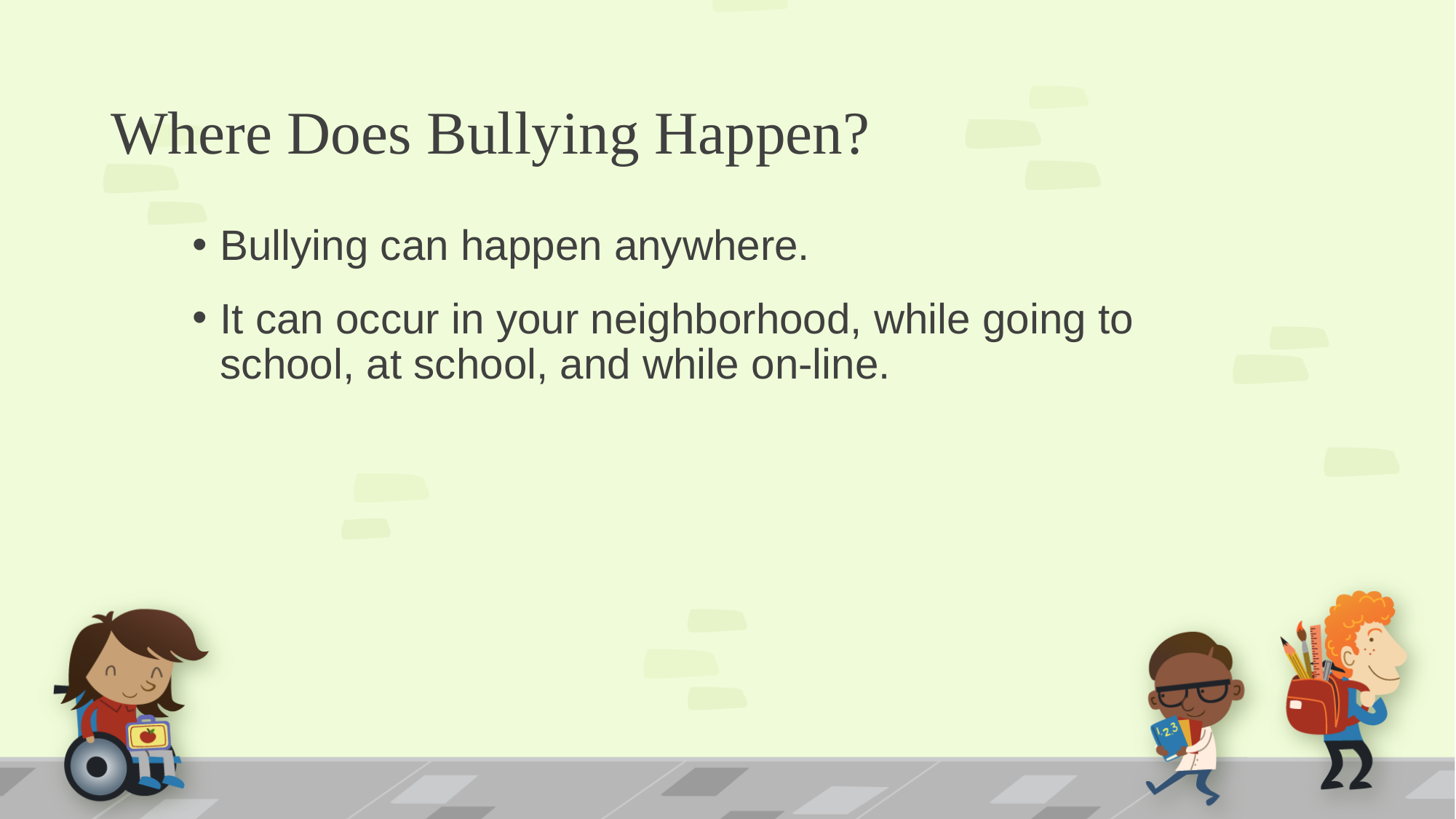

# Where Does Bullying Happen?
Bullying can happen anywhere.
It can occur in your neighborhood, while going to school, at school, and while on-line.